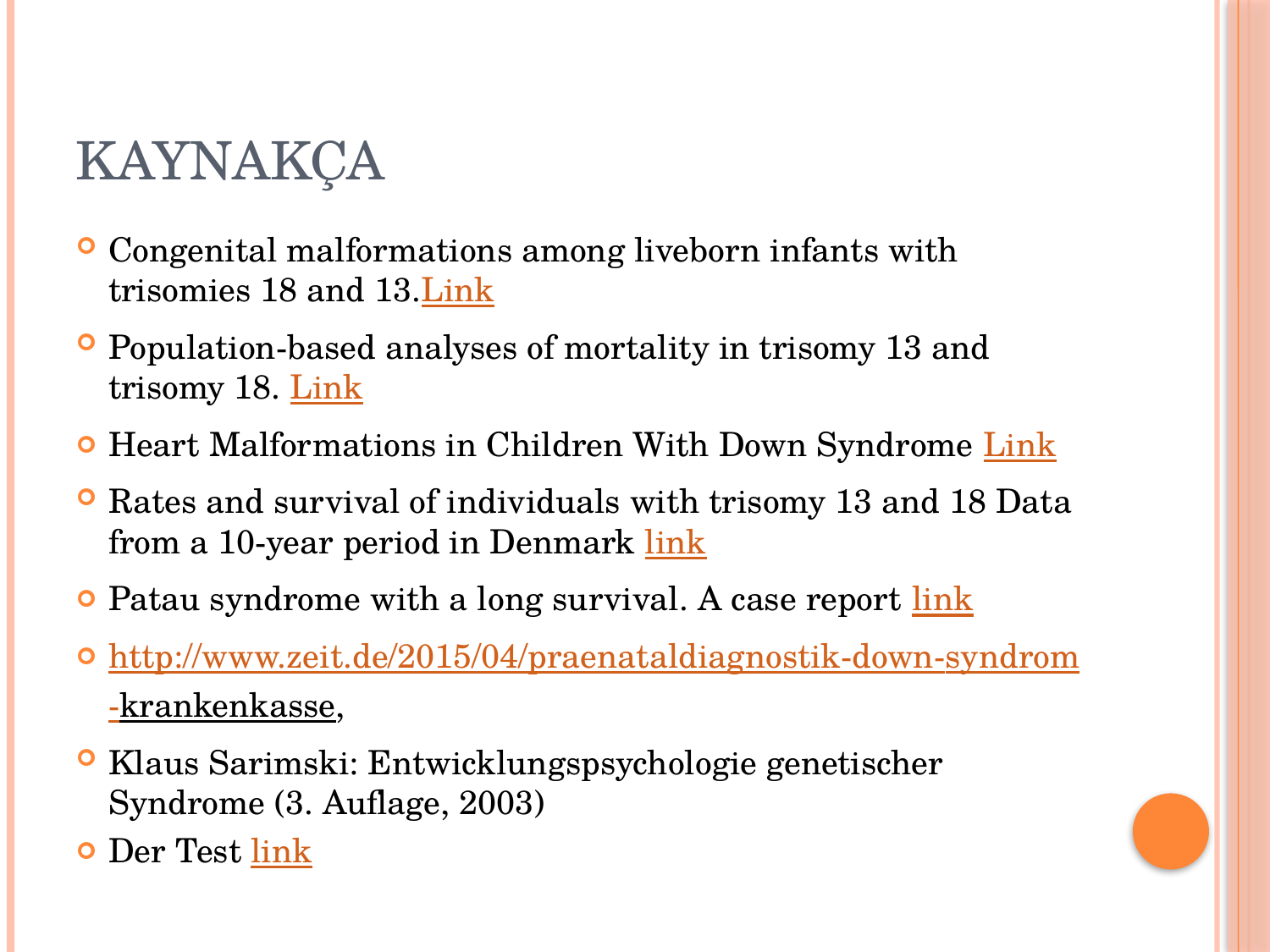

# kaynakça
Congenital malformations among liveborn infants with trisomies 18 and 13.Link
Population-based analyses of mortality in trisomy 13 and trisomy 18. Link
Heart Malformations in Children With Down Syndrome Link
Rates and survival of individuals with trisomy 13 and 18 Data from a 10-year period in Denmark link
Patau syndrome with a long survival. A case report link
http://www.zeit.de/2015/04/praenataldiagnostik-down-syndrom-krankenkasse,
Klaus Sarimski: Entwicklungspsychologie genetischer Syndrome (3. Auflage, 2003)
Der Test link